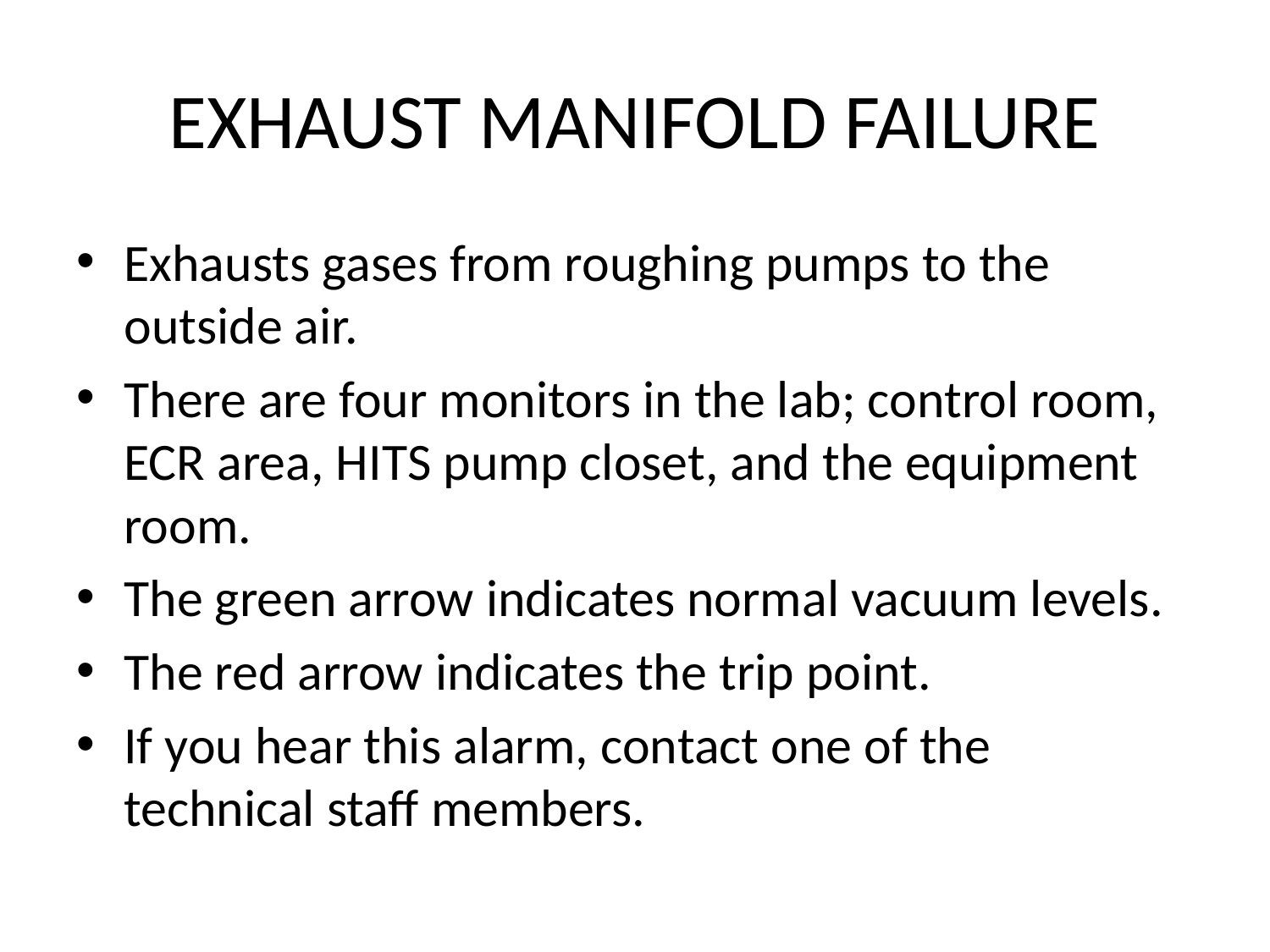

# EXHAUST MANIFOLD FAILURE
Exhausts gases from roughing pumps to the outside air.
There are four monitors in the lab; control room, ECR area, HITS pump closet, and the equipment room.
The green arrow indicates normal vacuum levels.
The red arrow indicates the trip point.
If you hear this alarm, contact one of the technical staff members.